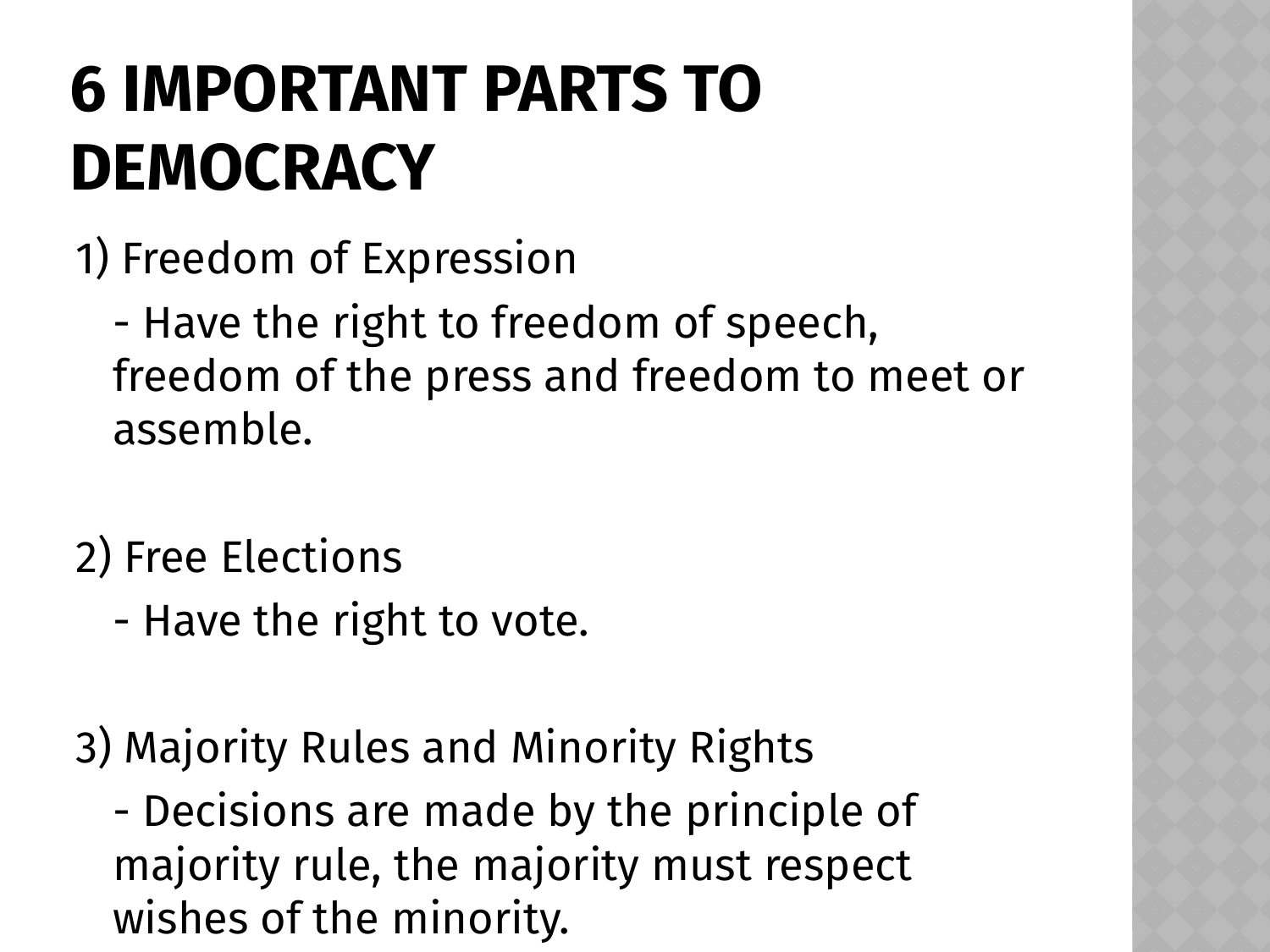

# 6 Important parts to democracy
1) Freedom of Expression
	- Have the right to freedom of speech, freedom of the press and freedom to meet or assemble.

2) Free Elections
	- Have the right to vote.

3) Majority Rules and Minority Rights
	- Decisions are made by the principle of majority rule, the majority must respect wishes of the minority.